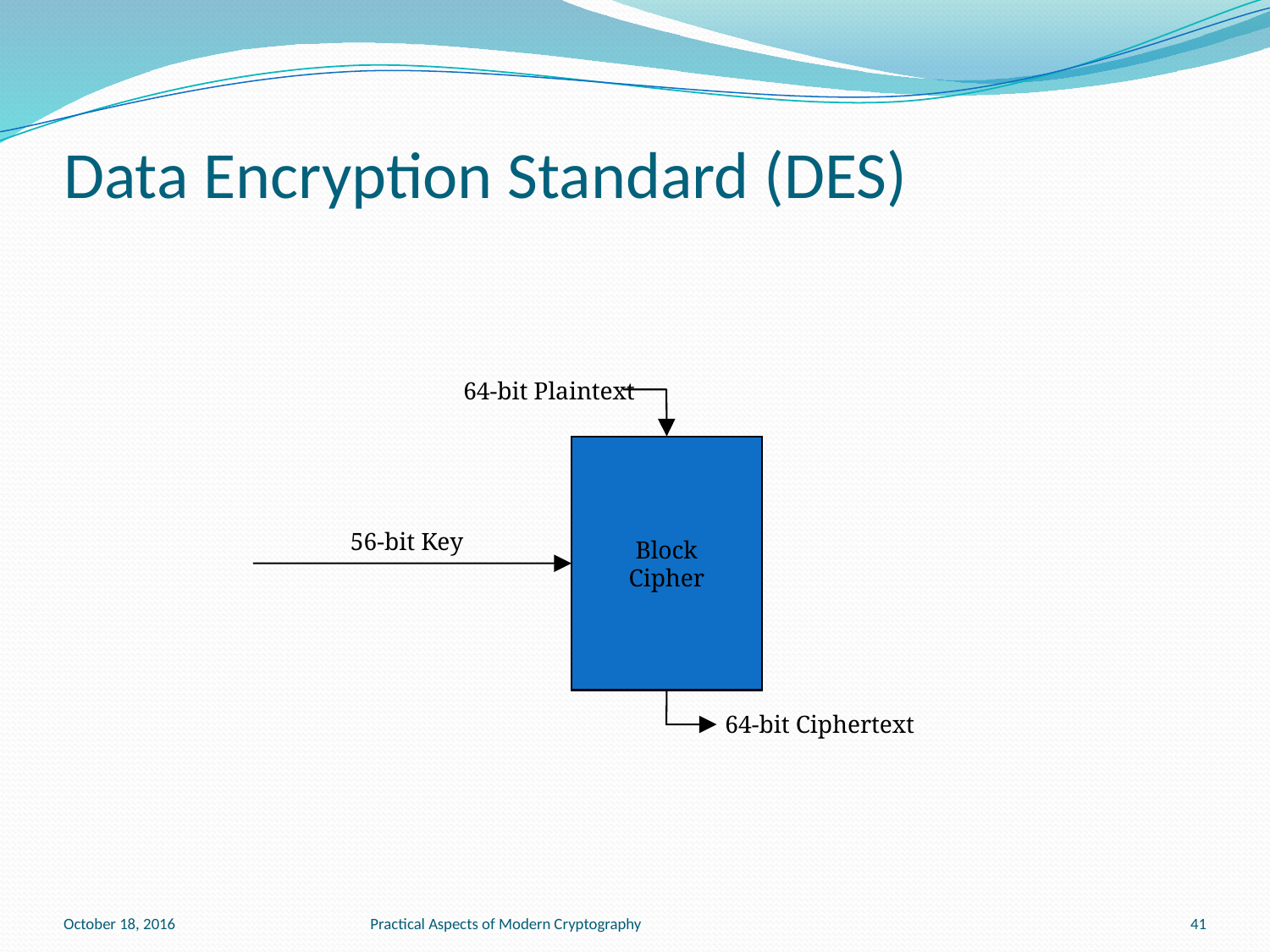

# Data Encryption Standard (DES)
64-bit Plaintext

Block
Cipher
56-bit Key

64-bit Ciphertext
October 18, 2016
Practical Aspects of Modern Cryptography
41